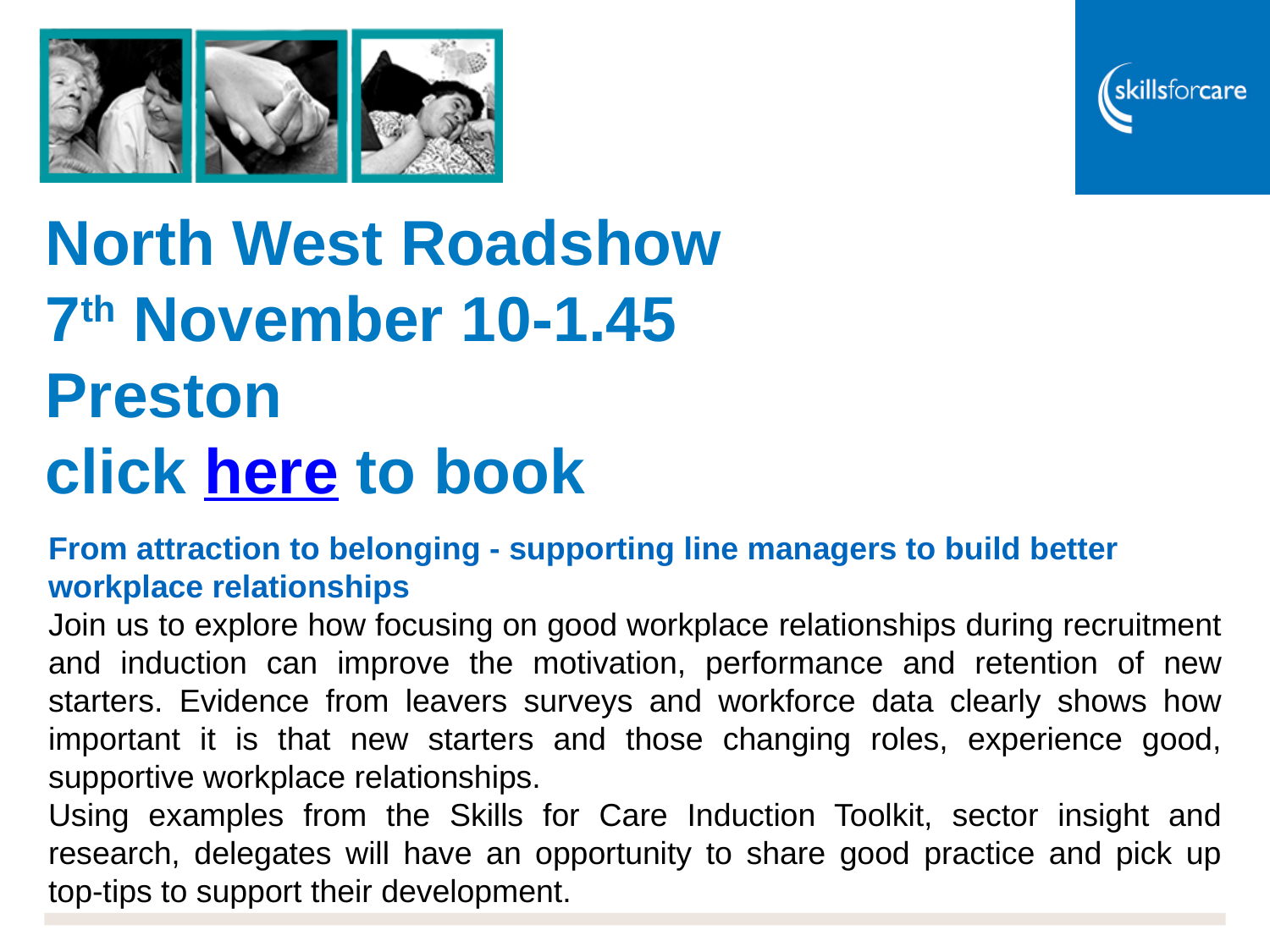

# North West Roadshow 7th November 10-1.45 Preston click here to book
From attraction to belonging - supporting line managers to build better workplace relationships
Join us to explore how focusing on good workplace relationships during recruitment and induction can improve the motivation, performance and retention of new starters. Evidence from leavers surveys and workforce data clearly shows how important it is that new starters and those changing roles, experience good, supportive workplace relationships.
Using examples from the Skills for Care Induction Toolkit, sector insight and research, delegates will have an opportunity to share good practice and pick up top-tips to support their development.